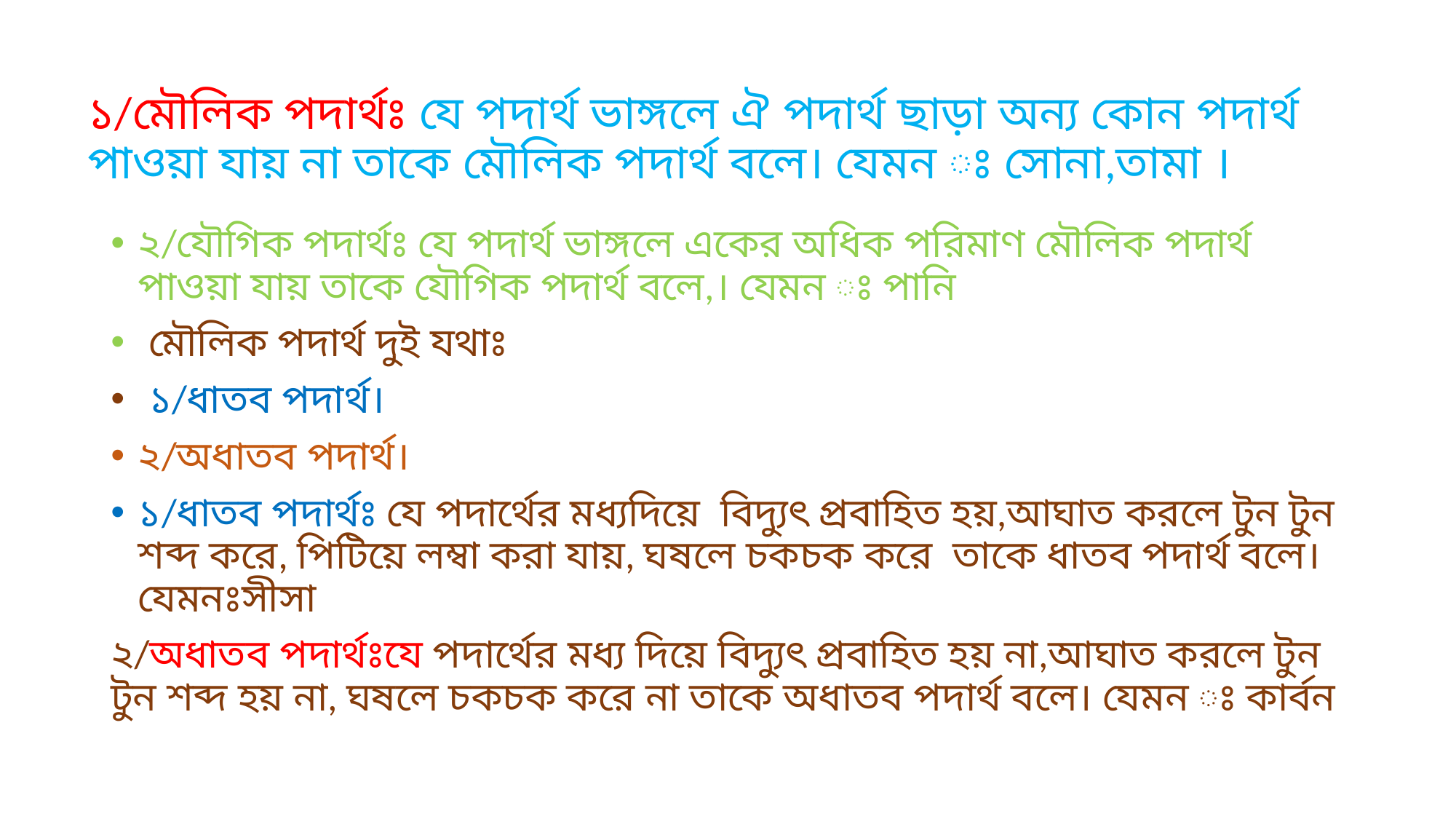

# ১/মৌলিক পদার্থঃ যে পদার্থ ভাঙ্গলে ঐ পদার্থ ছাড়া অন্য কোন পদার্থ পাওয়া যায় না তাকে মৌলিক পদার্থ বলে। যেমন ঃ সোনা,তামা ।
২/যৌগিক পদার্থঃ যে পদার্থ ভাঙ্গলে একের অধিক পরিমাণ মৌলিক পদার্থ পাওয়া যায় তাকে যৌগিক পদার্থ বলে,। যেমন ঃ পানি
 মৌলিক পদার্থ দুই যথাঃ
 ১/ধাতব পদার্থ।
২/অধাতব পদার্থ।
১/ধাতব পদার্থঃ যে পদার্থের মধ্যদিয়ে  বিদ্যুৎ প্রবাহিত হয়,আঘাত করলে টুন টুন শব্দ করে, পিটিয়ে লম্বা করা যায়, ঘষলে চকচক করে  তাকে ধাতব পদার্থ বলে। যেমনঃসীসা
২/অধাতব পদার্থঃযে পদার্থের মধ্য দিয়ে বিদ্যুৎ প্রবাহিত হয় না,আঘাত করলে টুন টুন শব্দ হয় না, ঘষলে চকচক করে না তাকে অধাতব পদার্থ বলে। যেমন ঃ কার্বন